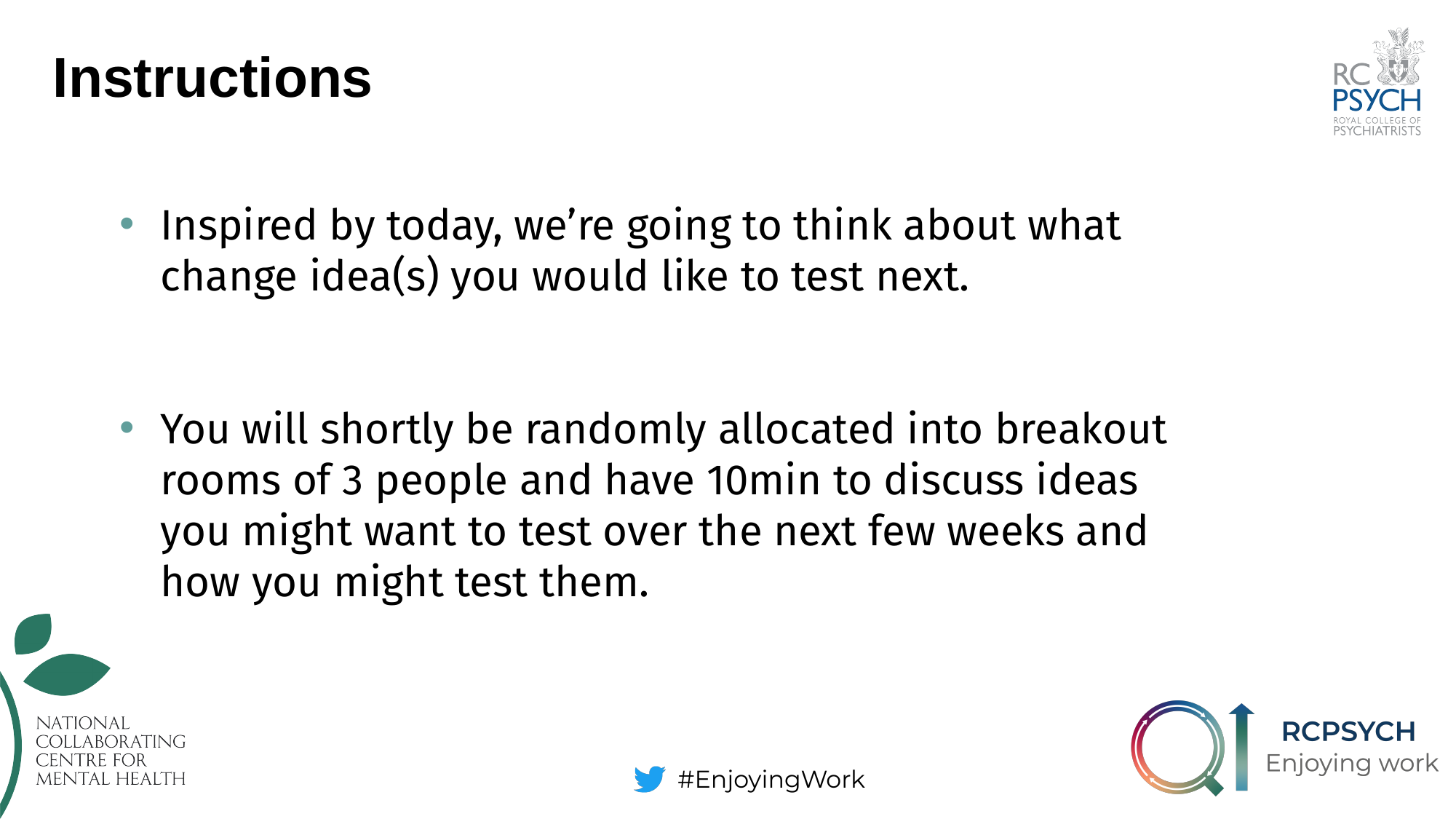

# Instructions
Inspired by today, we’re going to think about what change idea(s) you would like to test next.

You will shortly be randomly allocated into breakout rooms of 3 people and have 10min to discuss ideas you might want to test over the next few weeks and how you might test them.